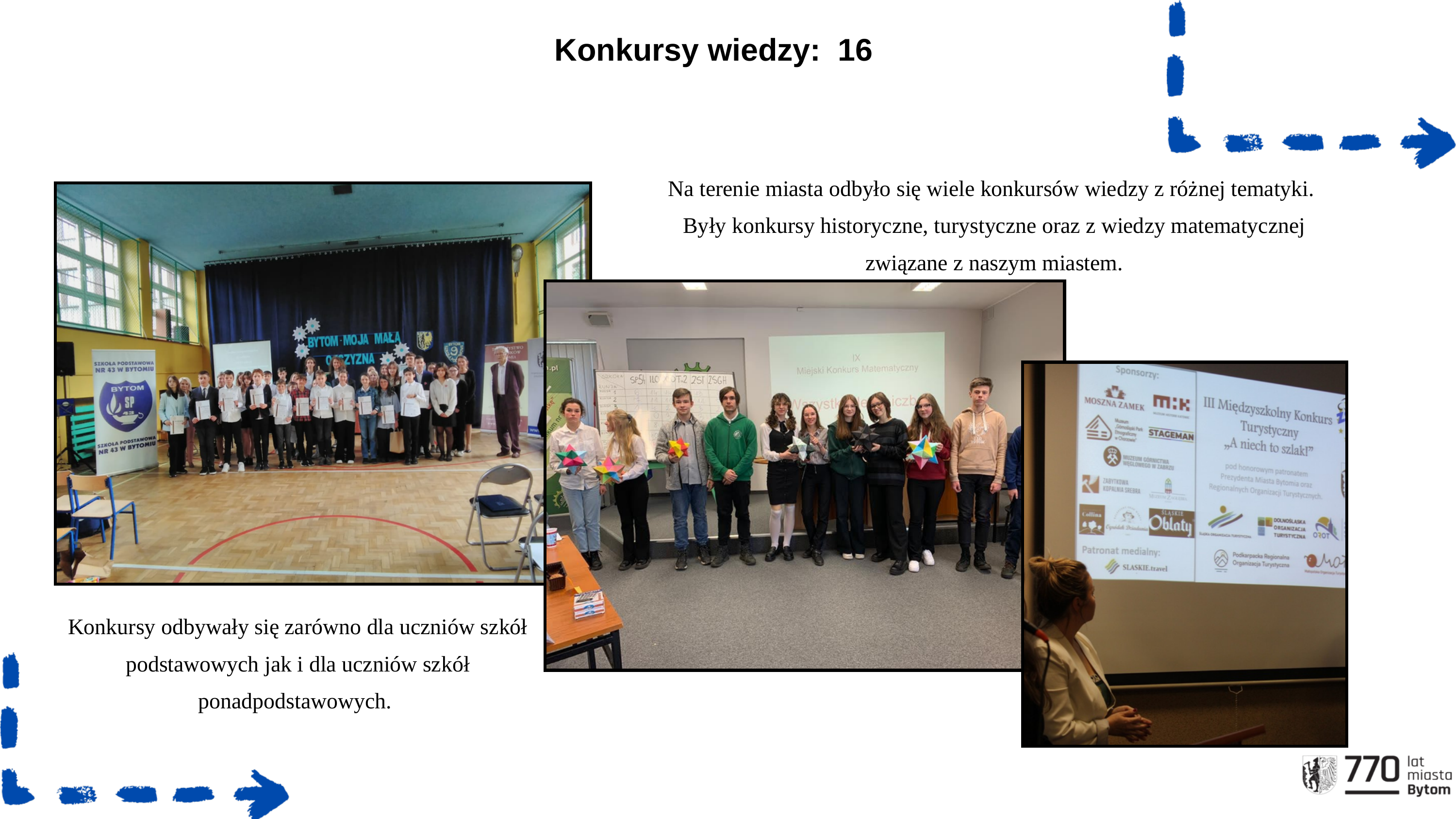

Konkursy wiedzy:  16
Na terenie miasta odbyło się wiele konkursów wiedzy z różnej tematyki.
Były konkursy historyczne, turystyczne oraz z wiedzy matematycznej związane z naszym miastem.

Konkursy odbywały się zarówno dla uczniów szkół podstawowych jak i dla uczniów szkół ponadpodstawowych.